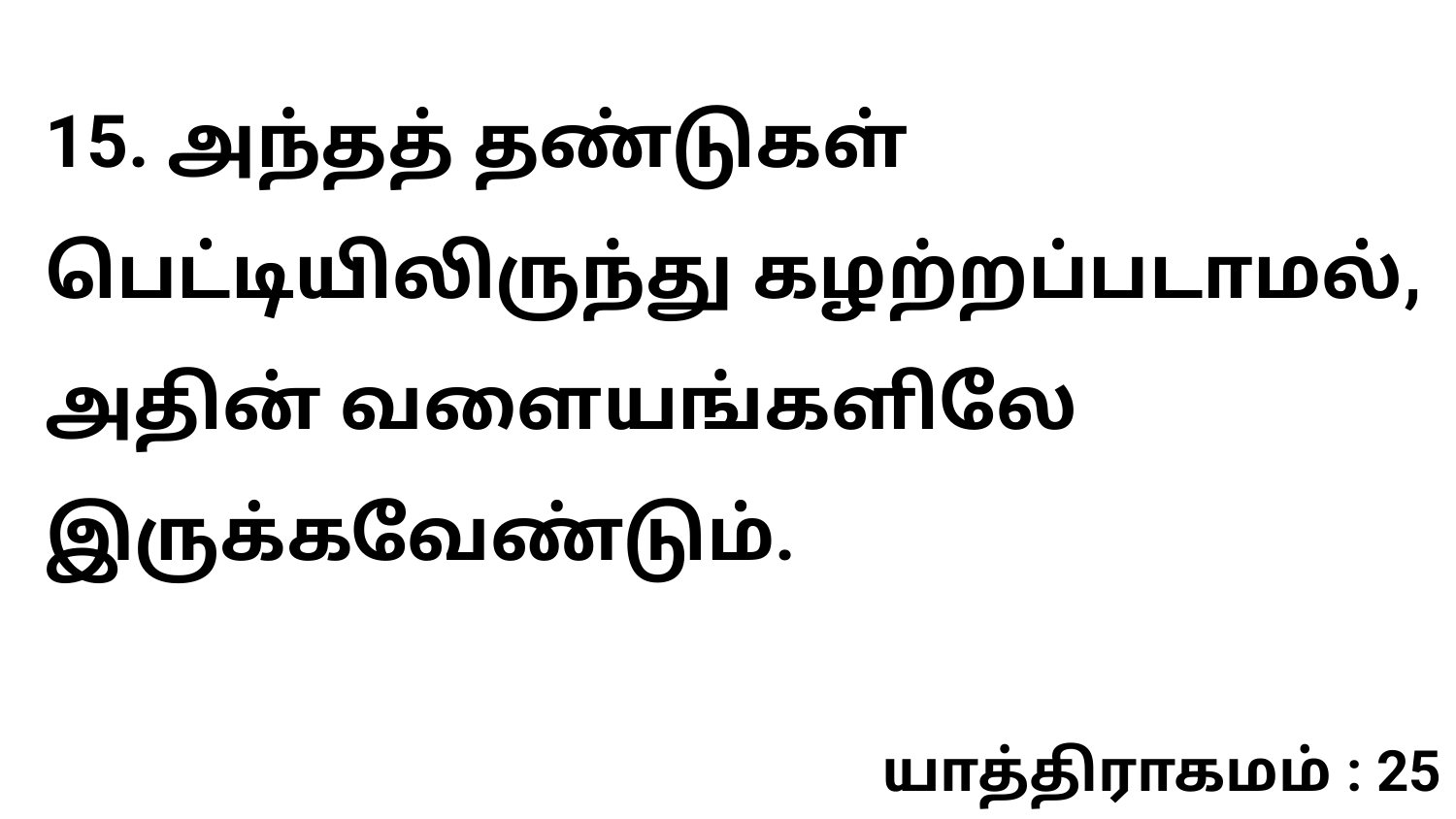

15. அந்தத் தண்டுகள் பெட்டியிலிருந்து கழற்றப்படாமல், அதின் வளையங்களிலே இருக்கவேண்டும்.
யாத்திராகமம் : 25